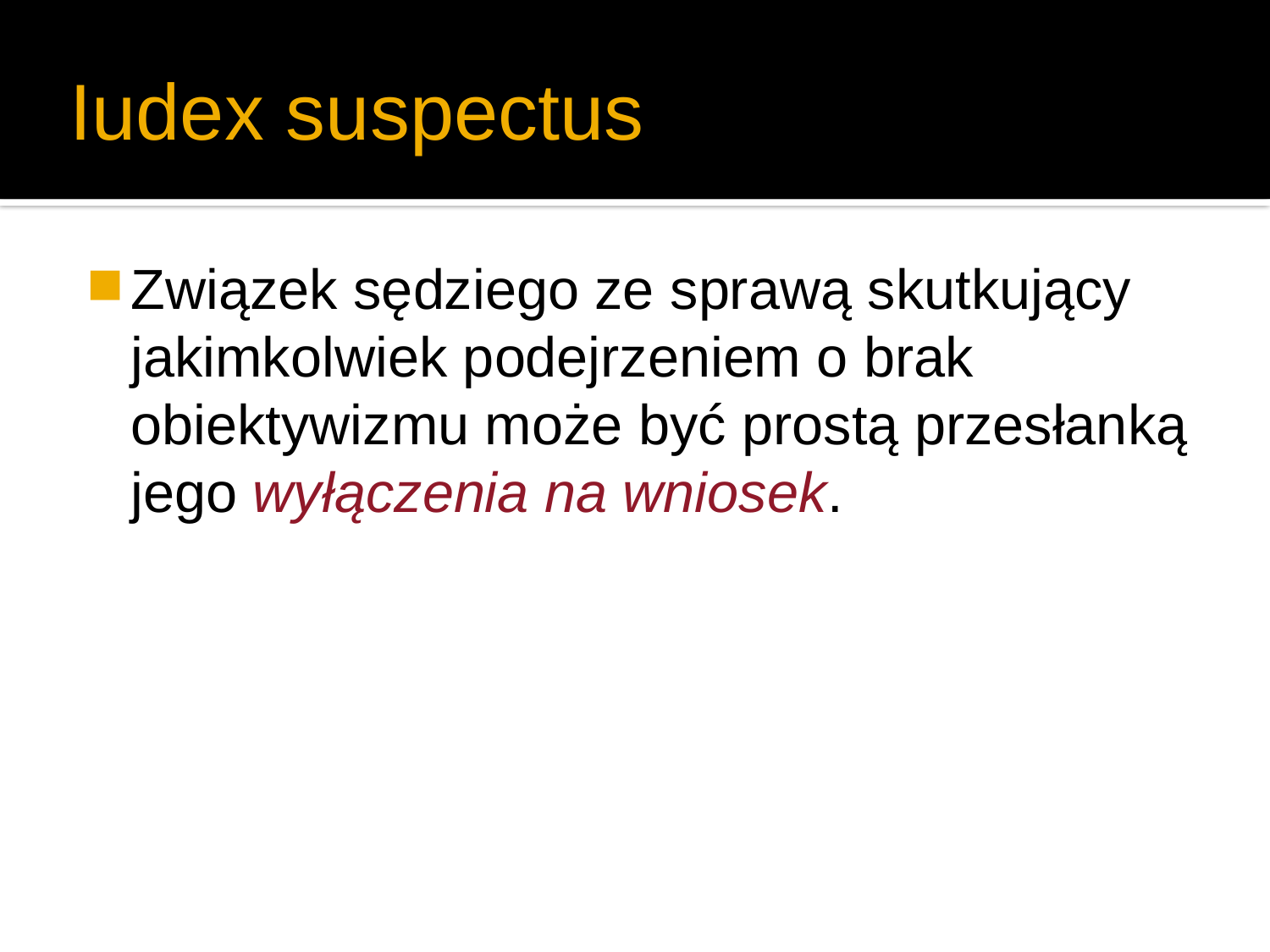

# Iudex suspectus
Związek sędziego ze sprawą skutkujący jakimkolwiek podejrzeniem o brak obiektywizmu może być prostą przesłanką jego wyłączenia na wniosek.